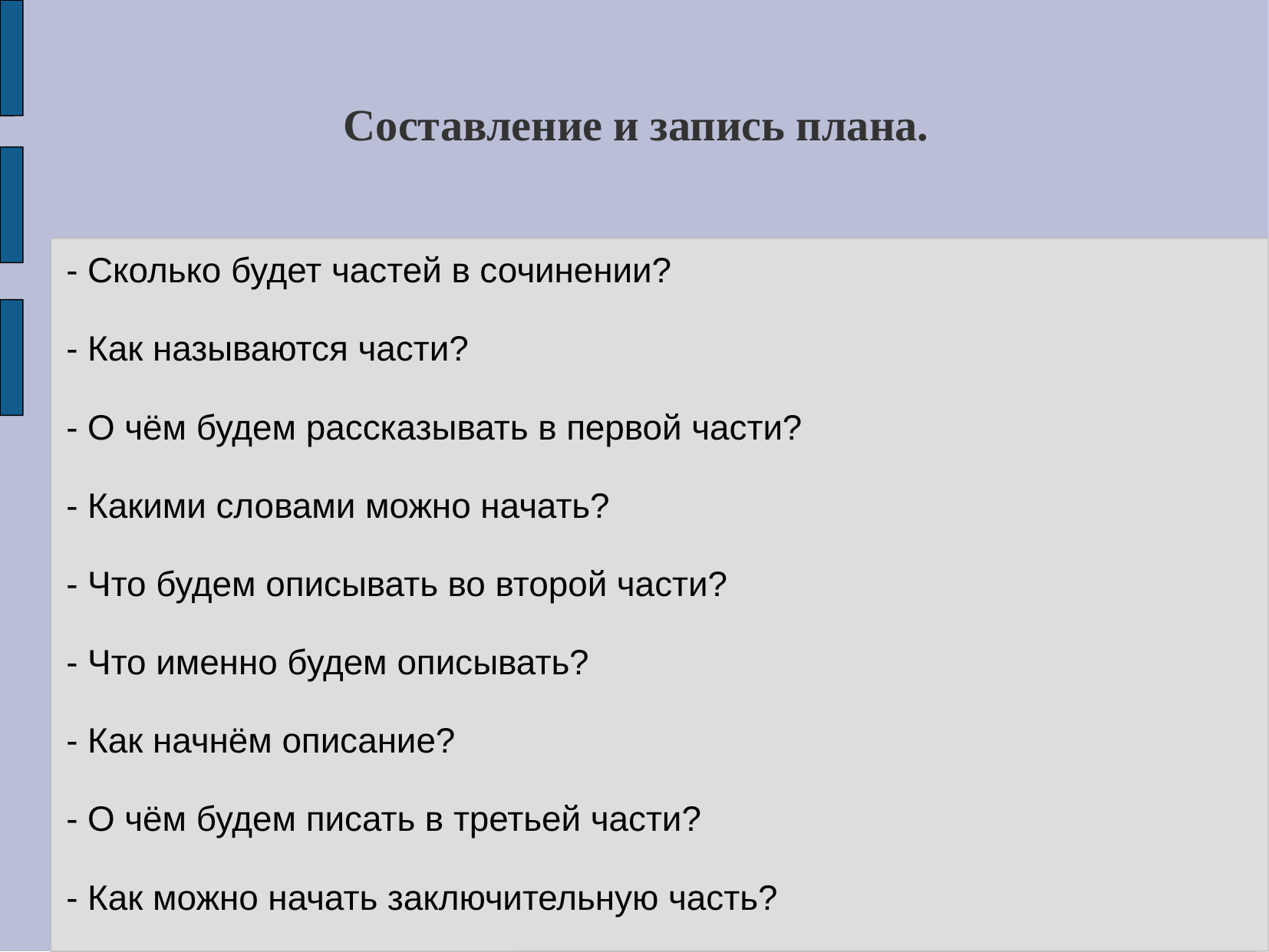

Составление и запись плана.
- Сколько будет частей в сочинении?

- Как называются части?

- О чём будем рассказывать в первой части?

- Какими словами можно начать?

- Что будем описывать во второй части?

- Что именно будем описывать?

- Как начнём описание?

- О чём будем писать в третьей части?

- Как можно начать заключительную часть?